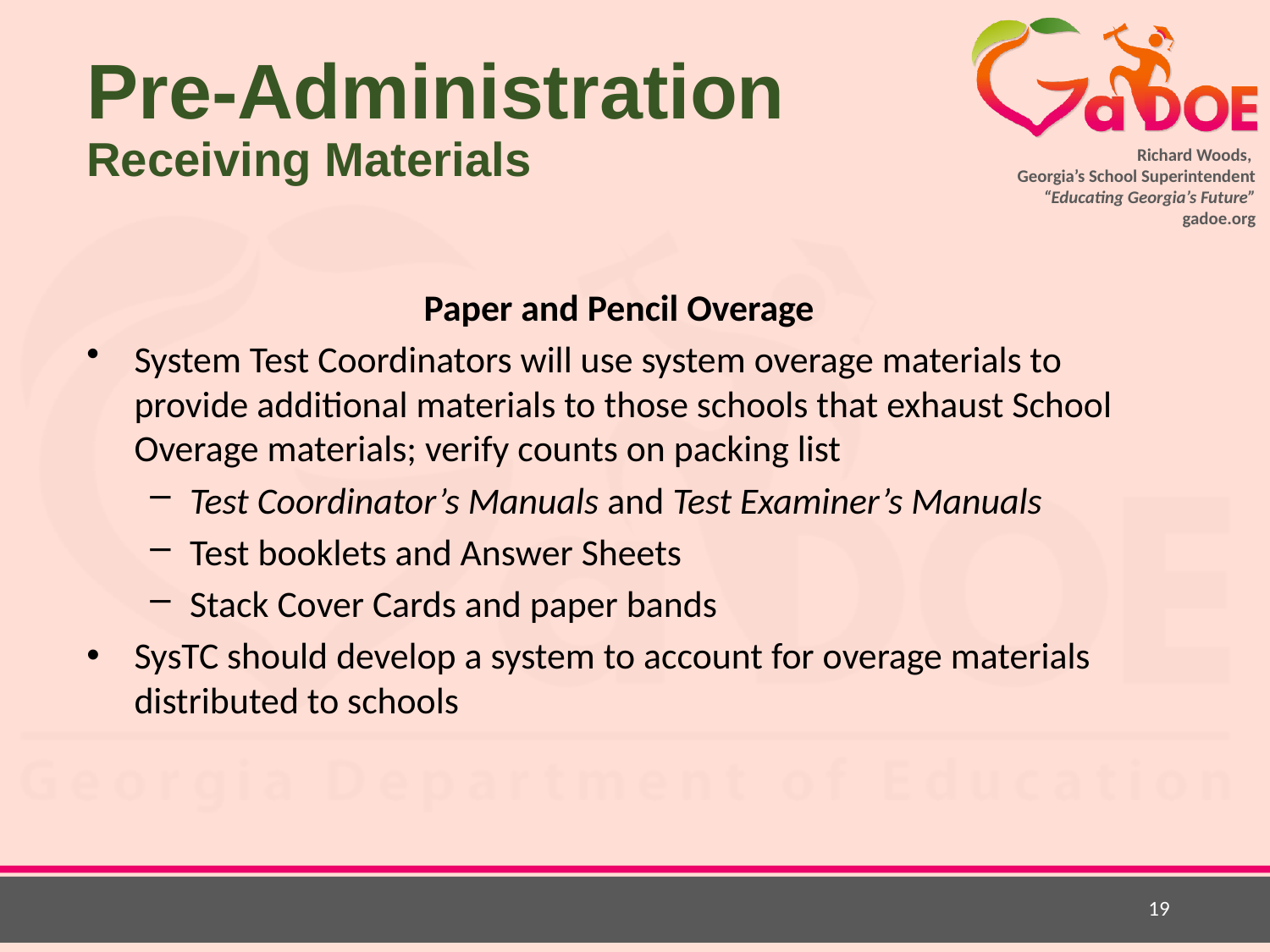

# Pre-Administration Receiving Materials
Paper and Pencil Overage
System Test Coordinators will use system overage materials to provide additional materials to those schools that exhaust School Overage materials; verify counts on packing list
Test Coordinator’s Manuals and Test Examiner’s Manuals
Test booklets and Answer Sheets
Stack Cover Cards and paper bands
SysTC should develop a system to account for overage materials distributed to schools

19